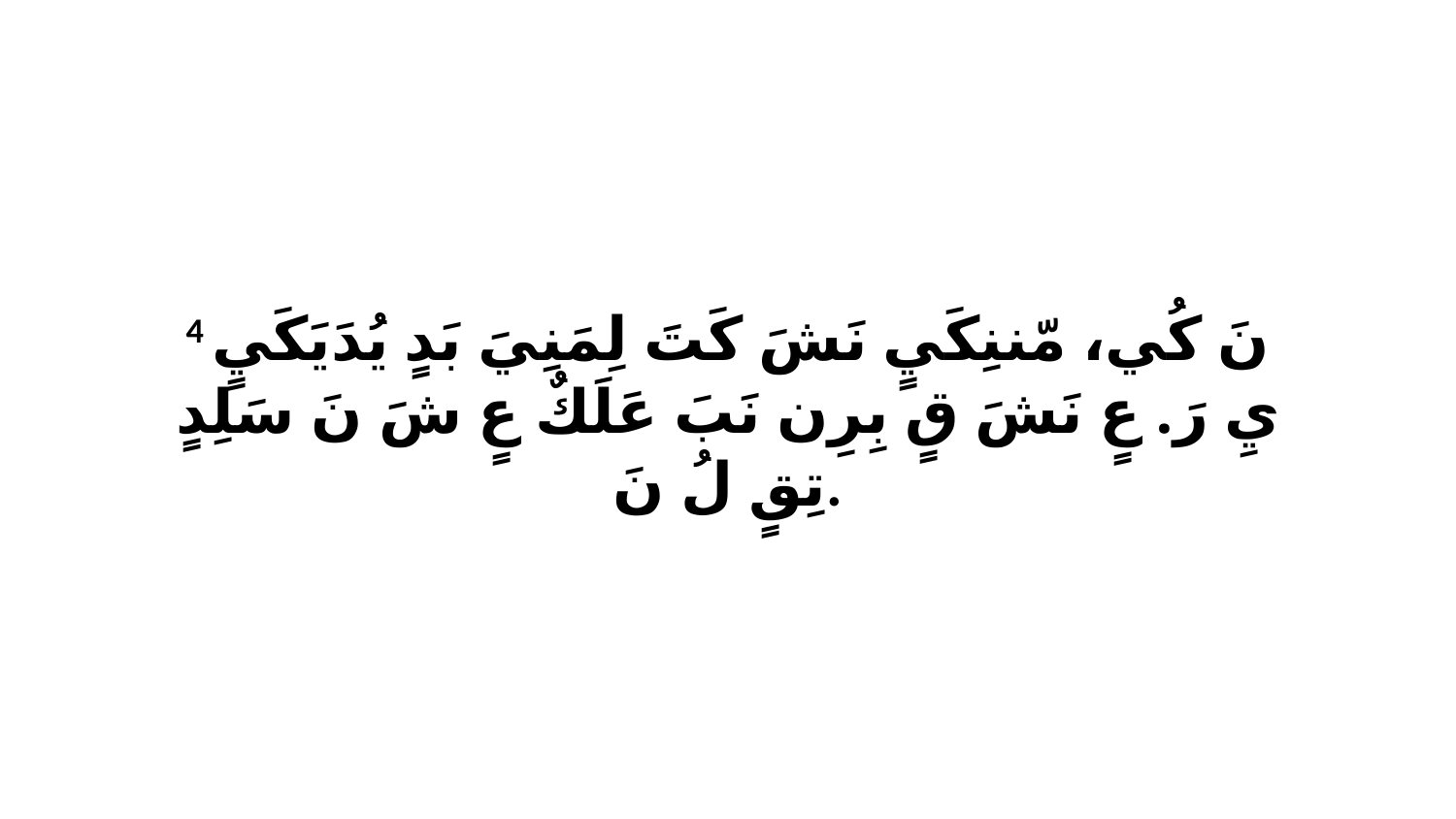

4 نَ كُي، مّننِكَيٍ نَشَ كَتَ لِمَنِيَ بَدٍ يُدَيَكَيٍ يِ رَ. عٍ نَشَ قٍ بِرِن نَبَ عَلَكٌ عٍ شَ نَ سَلِدٍ تِقٍ لُ نَ.